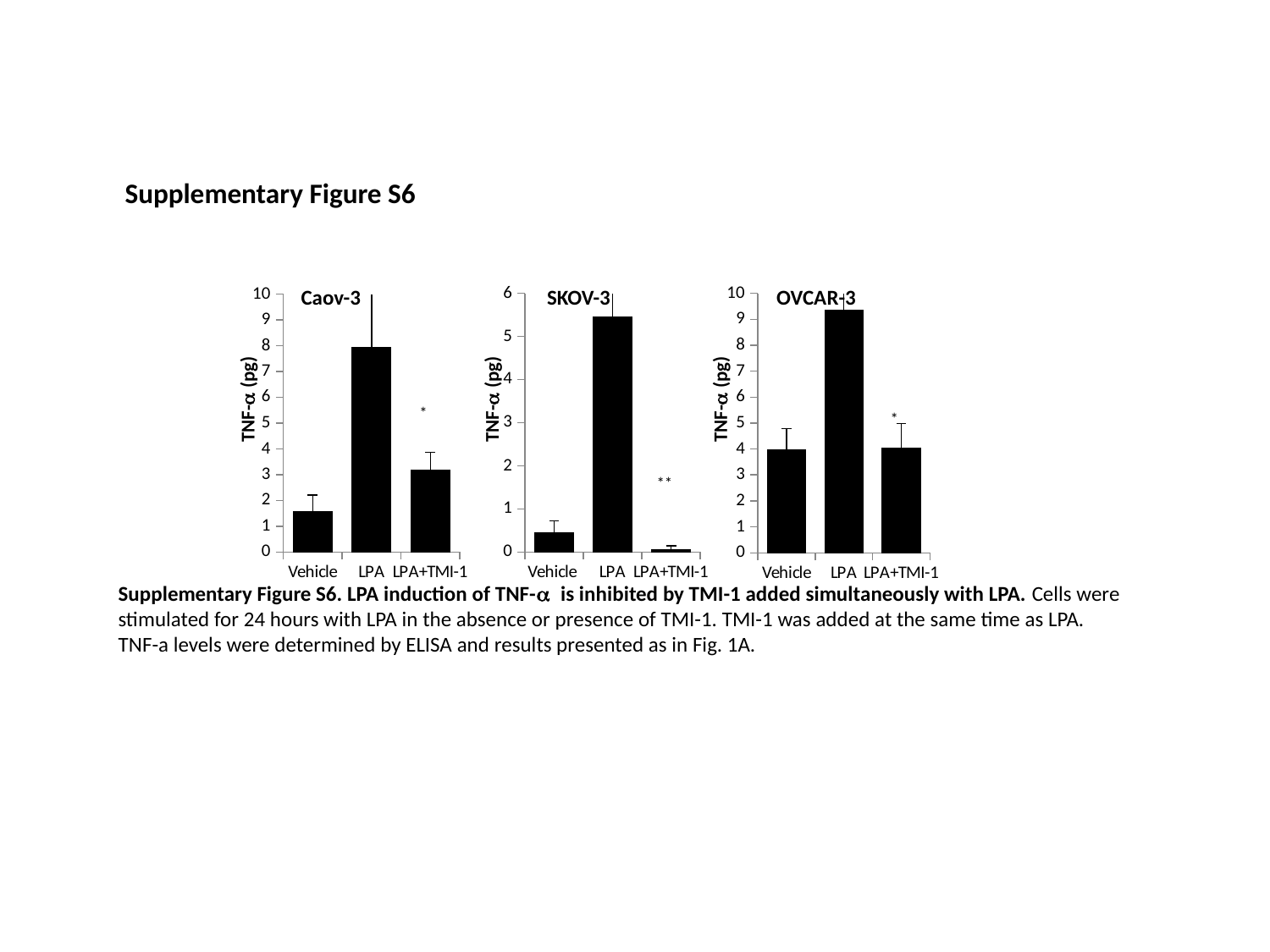

Supplementary Figure S6
Caov-3
SKOV-3
OVCAR-3

### Chart

| Category |  |
|---|---|
| Vehicle  | 0.43826640472322 |
| LPA | 5.462096838480924 |
| LPA+TMI-1 | 0.0524736269680474 |

### Chart

| Category |  |
|---|---|
| Vehicle | 3.95736144065856 |
| LPA | 9.354043627233539 |
| LPA+TMI-1 | 4.03452819306612 |

### Chart

| Category |  |
|---|---|
| Vehicle | 1.58210791911355 |
| LPA | 7.94134108458479 |
| LPA+TMI-1 | 3.165705465845912 |
TNF-α (pg)
TNF-α (pg)
TNF-α (pg)
*
*
**
Supplementary Figure S6. LPA induction of TNF-α is inhibited by TMI-1 added simultaneously with LPA. Cells were
stimulated for 24 hours with LPA in the absence or presence of TMI-1. TMI-1 was added at the same time as LPA.
TNF-a levels were determined by ELISA and results presented as in Fig. 1A.